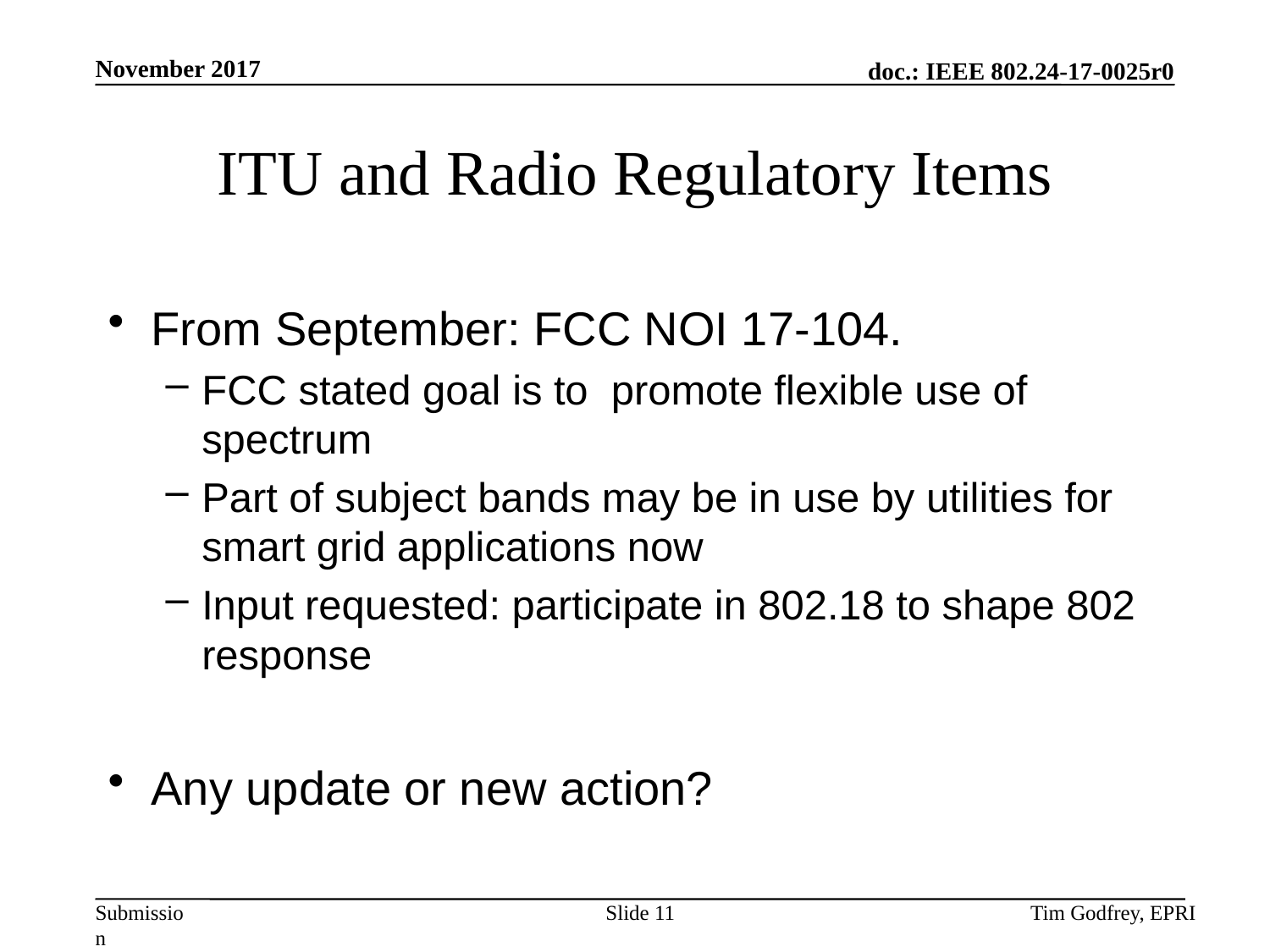

# ITU and Radio Regulatory Items

From September: FCC NOI 17-104.
FCC stated goal is to  promote flexible use of spectrum
Part of subject bands may be in use by utilities for smart grid applications now
Input requested: participate in 802.18 to shape 802 response

Any update or new action?

Slide 11
Tim Godfrey, EPRI